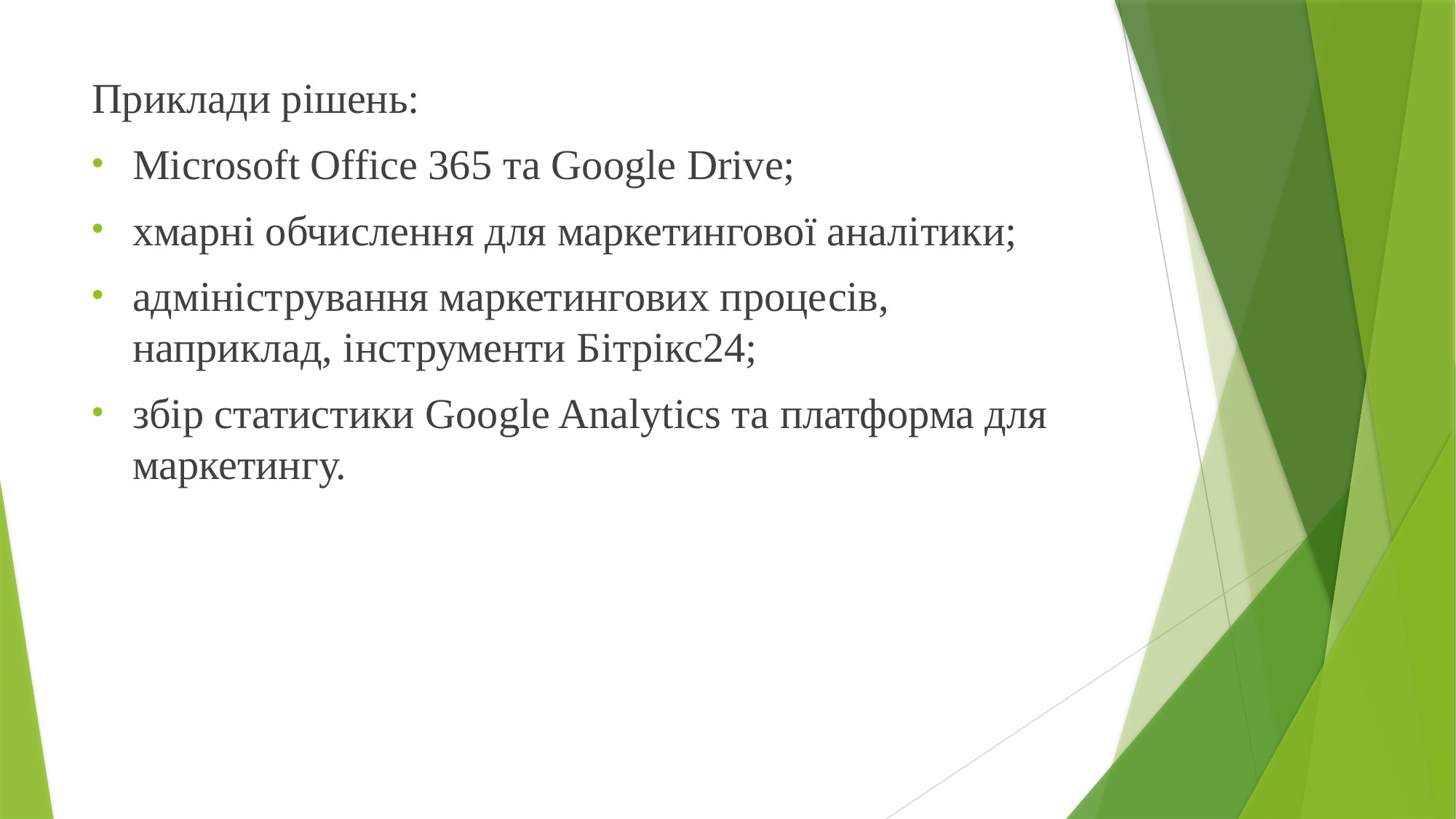

Приклади рішень:
Microsoft Office 365 та Google Drive;
хмарні обчислення для маркетингової аналітики;
адміністрування маркетингових процесів, наприклад, інструменти Бітрікс24;
збір статистики Google Analytics та платформа для маркетингу.